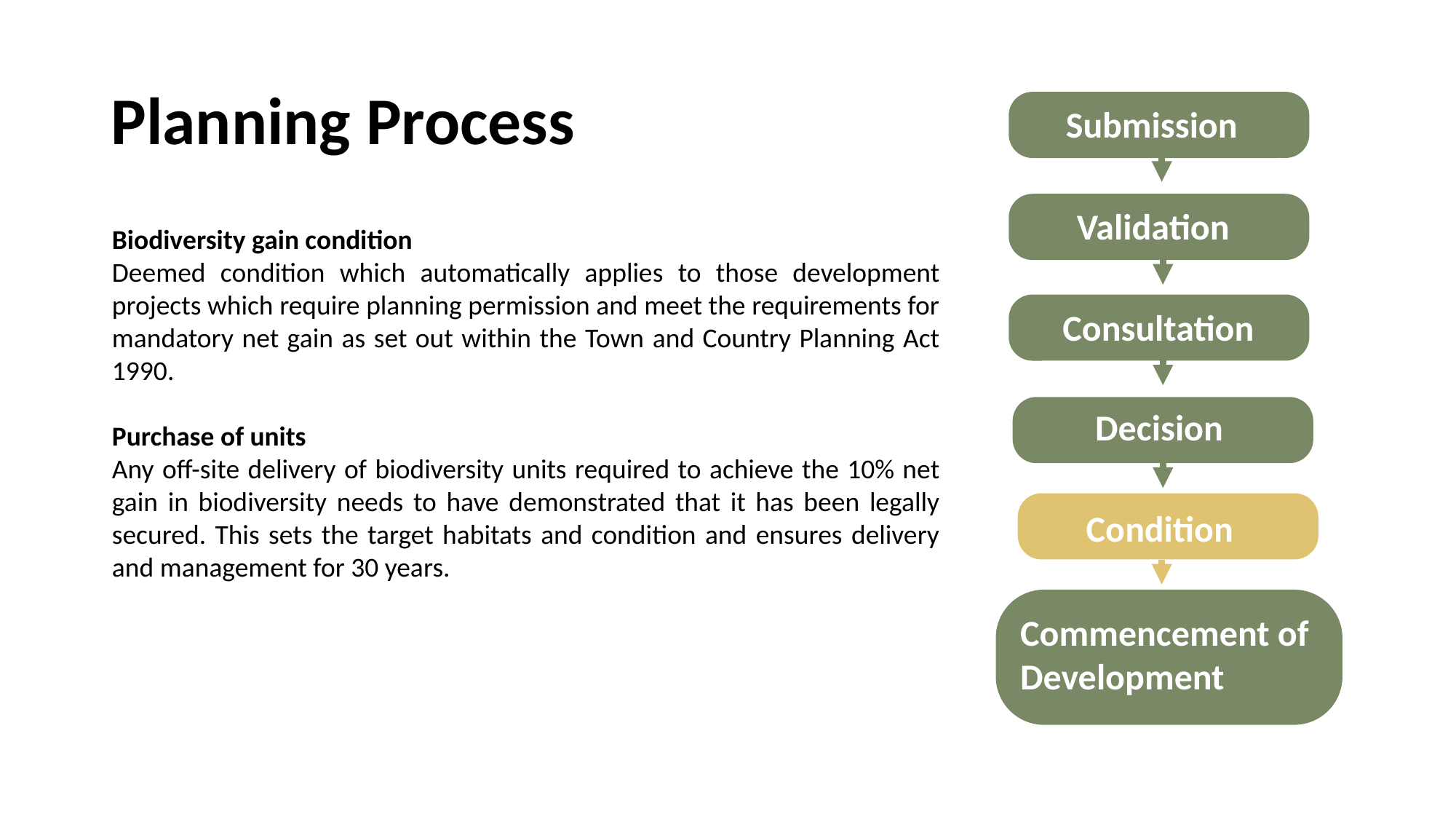

# Planning Process

Submission

Validation
Biodiversity gain condition
Deemed condition which automatically applies to those development projects which require planning permission and meet the requirements for mandatory net gain as set out within the Town and Country Planning Act 1990.

Purchase of units
Any off-site delivery of biodiversity units required to achieve the 10% net gain in biodiversity needs to have demonstrated that it has been legally secured. This sets the target habitats and condition and ensures delivery and management for 30 years.

Consultation

Decision

Condition

Commencement of Development